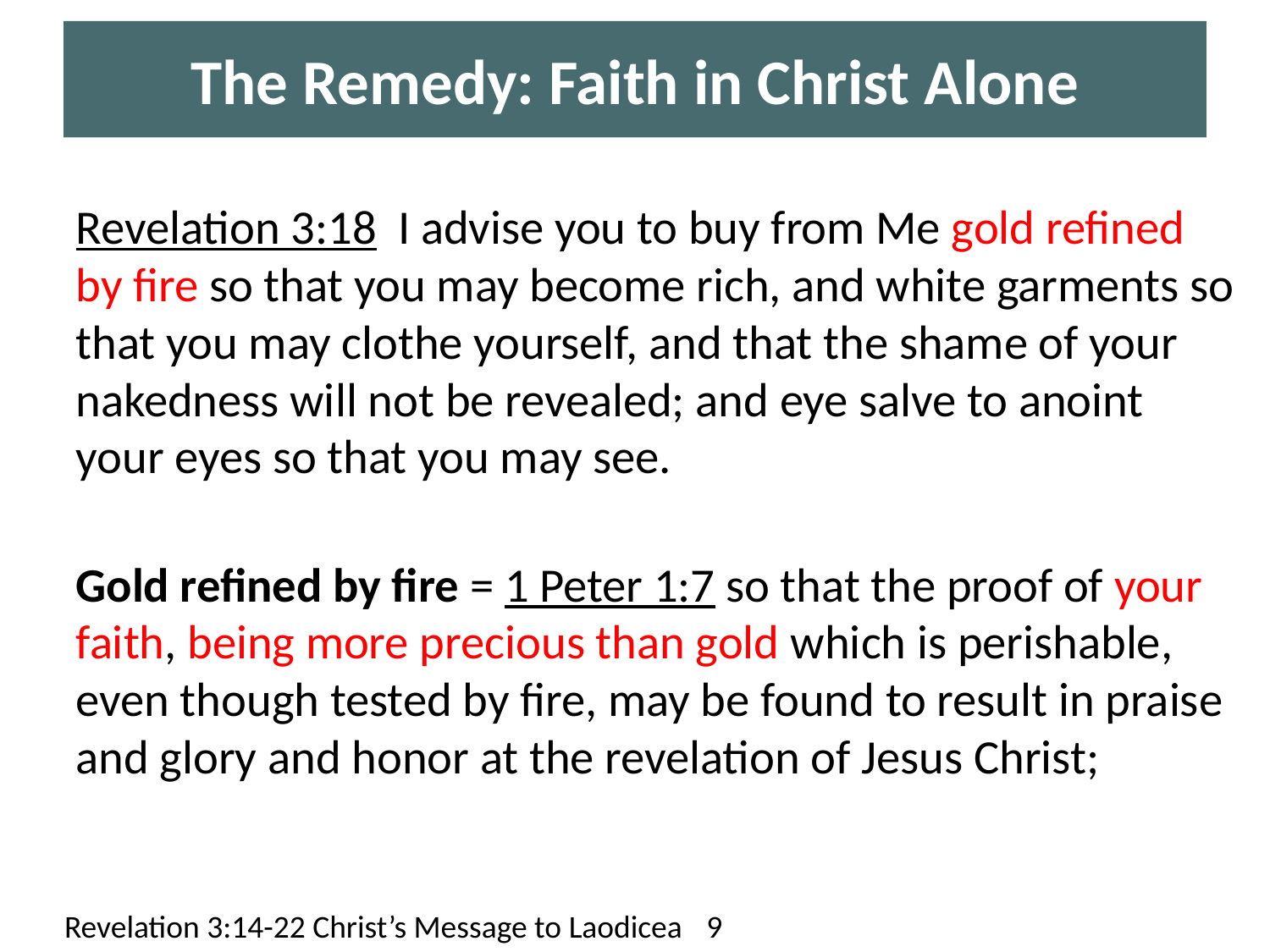

# The Remedy: Faith in Christ Alone
Revelation 3:18  I advise you to buy from Me gold refined by fire so that you may become rich, and white garments so that you may clothe yourself, and that the shame of your nakedness will not be revealed; and eye salve to anoint your eyes so that you may see.

Gold refined by fire = 1 Peter 1:7 so that the proof of your faith, being more precious than gold which is perishable, even though tested by fire, may be found to result in praise and glory and honor at the revelation of Jesus Christ;